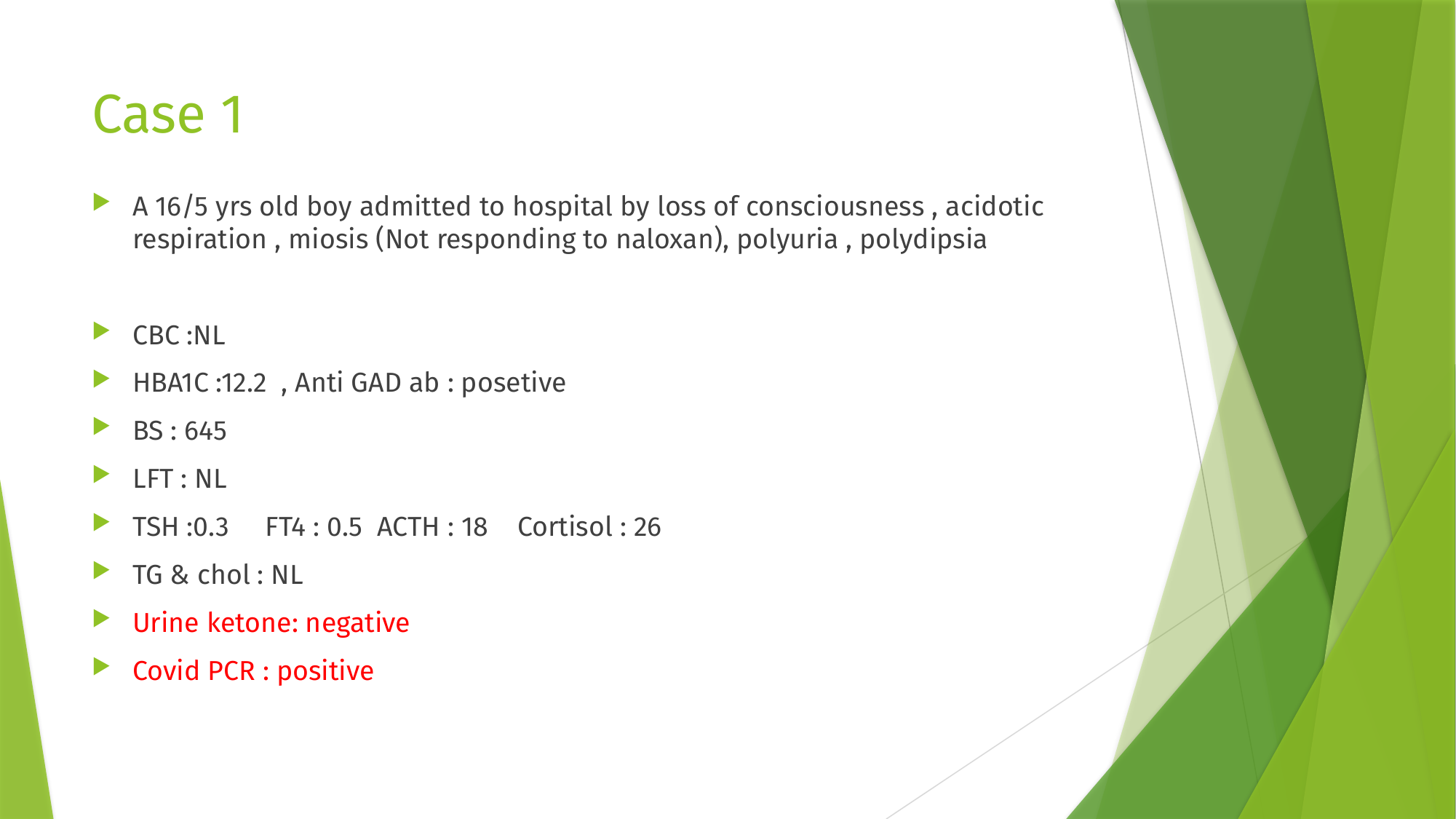

# Case 1
A 16/5 yrs old boy admitted to hospital by loss of consciousness , acidotic respiration , miosis (Not responding to naloxan), polyuria , polydipsia

CBC :NL
HBA1C :12.2  , Anti GAD ab : posetive
BS : 645
LFT : NL
TSH :0.3     FT4 : 0.5  ACTH : 18    Cortisol : 26
TG & chol : NL
Urine ketone: negative
Covid PCR : positive